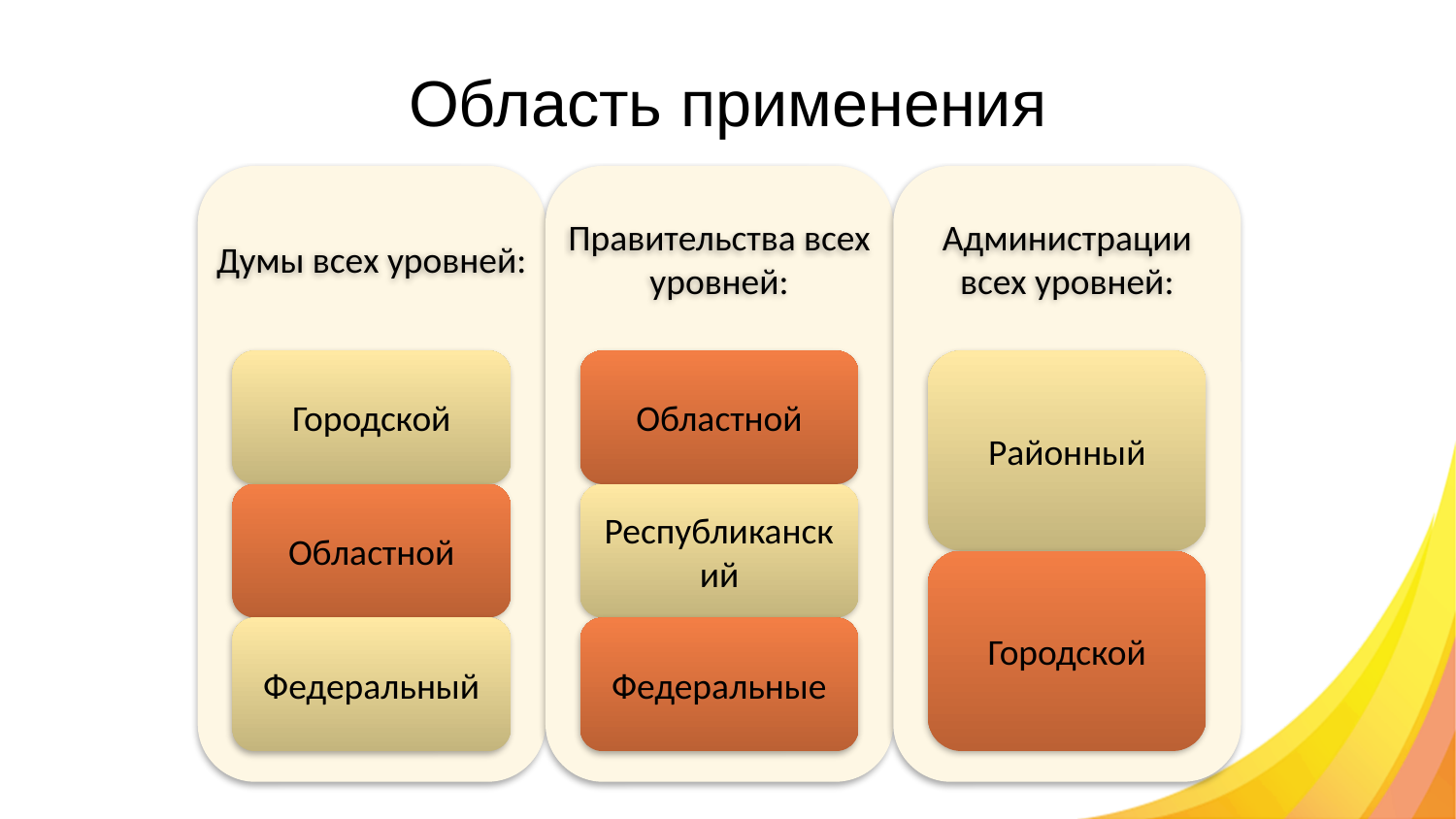

# Область применения
Думы всех уровней:
Городской
Областной
Федеральный
Правительства всех уровней:
Областной
Республиканский
Федеральные
Администрации всех уровней:
Районный
Городской